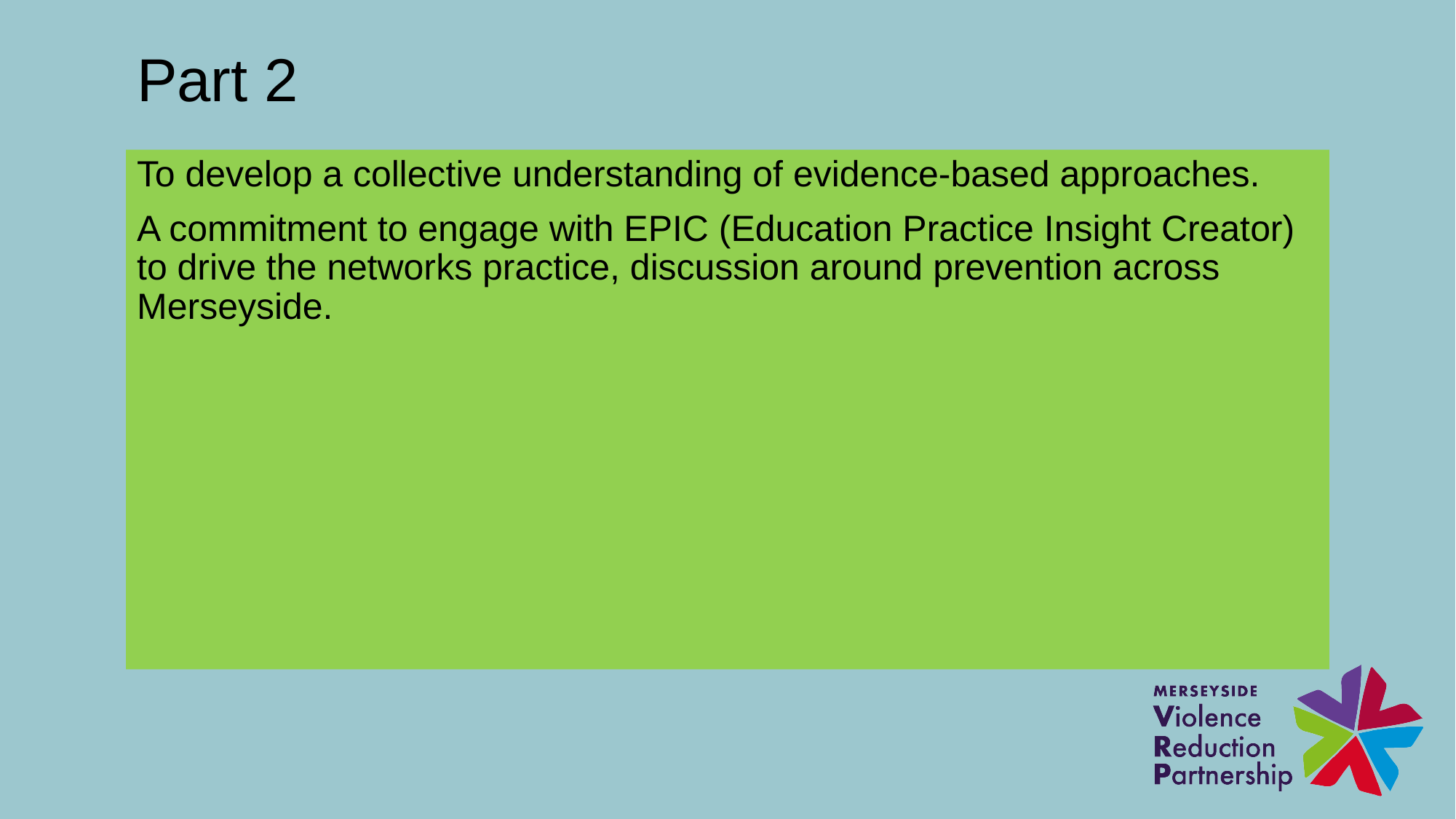

# Part 2
To develop a collective understanding of evidence-based approaches.
A commitment to engage with EPIC (Education Practice Insight Creator) to drive the networks practice, discussion around prevention across Merseyside.